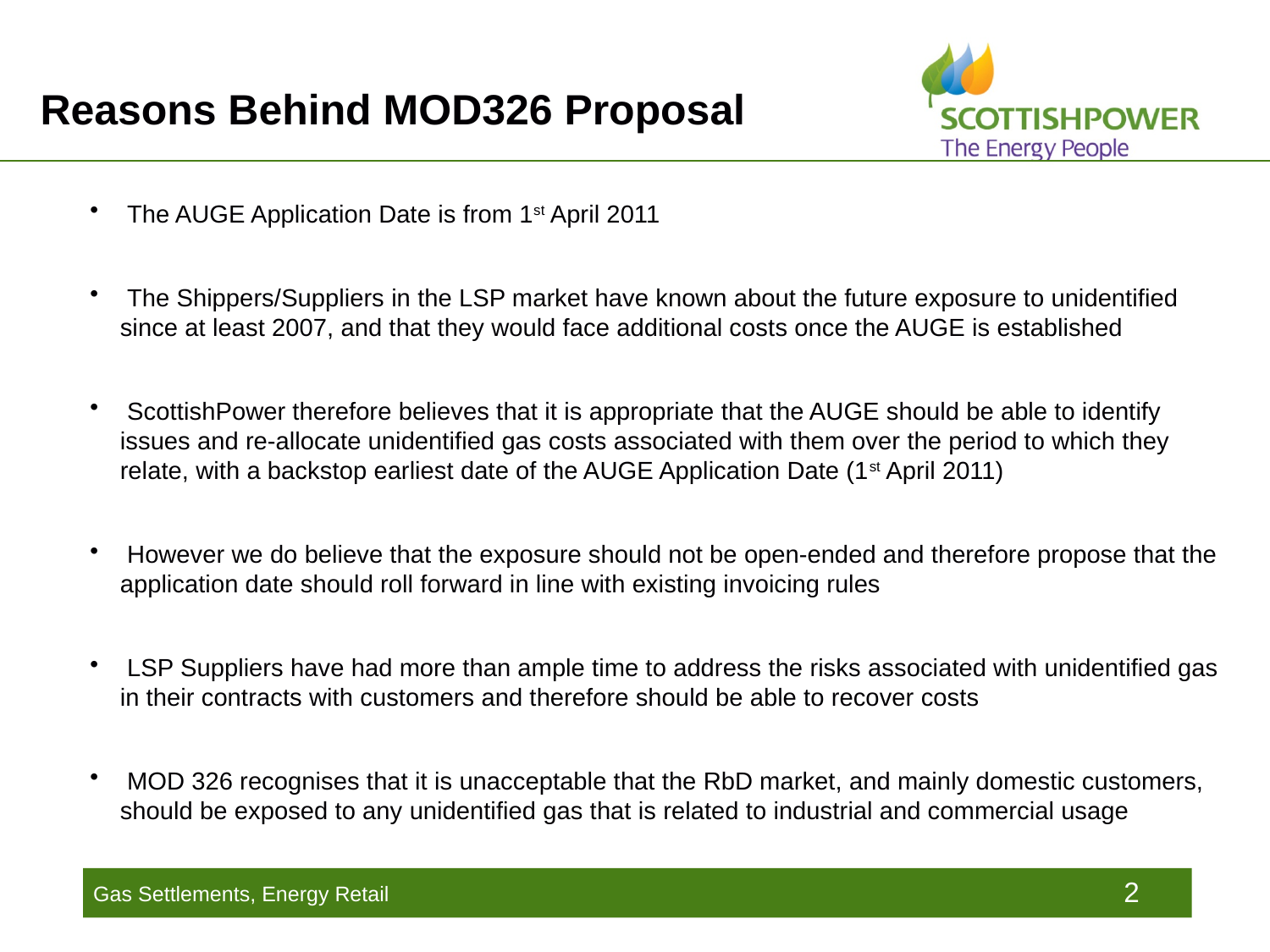

Reasons Behind MOD326 Proposal
 The AUGE Application Date is from 1st April 2011

 The Shippers/Suppliers in the LSP market have known about the future exposure to unidentified since at least 2007, and that they would face additional costs once the AUGE is established

 ScottishPower therefore believes that it is appropriate that the AUGE should be able to identify issues and re-allocate unidentified gas costs associated with them over the period to which they relate, with a backstop earliest date of the AUGE Application Date (1st April 2011)

 However we do believe that the exposure should not be open-ended and therefore propose that the application date should roll forward in line with existing invoicing rules

 LSP Suppliers have had more than ample time to address the risks associated with unidentified gas in their contracts with customers and therefore should be able to recover costs

 MOD 326 recognises that it is unacceptable that the RbD market, and mainly domestic customers, should be exposed to any unidentified gas that is related to industrial and commercial usage
2